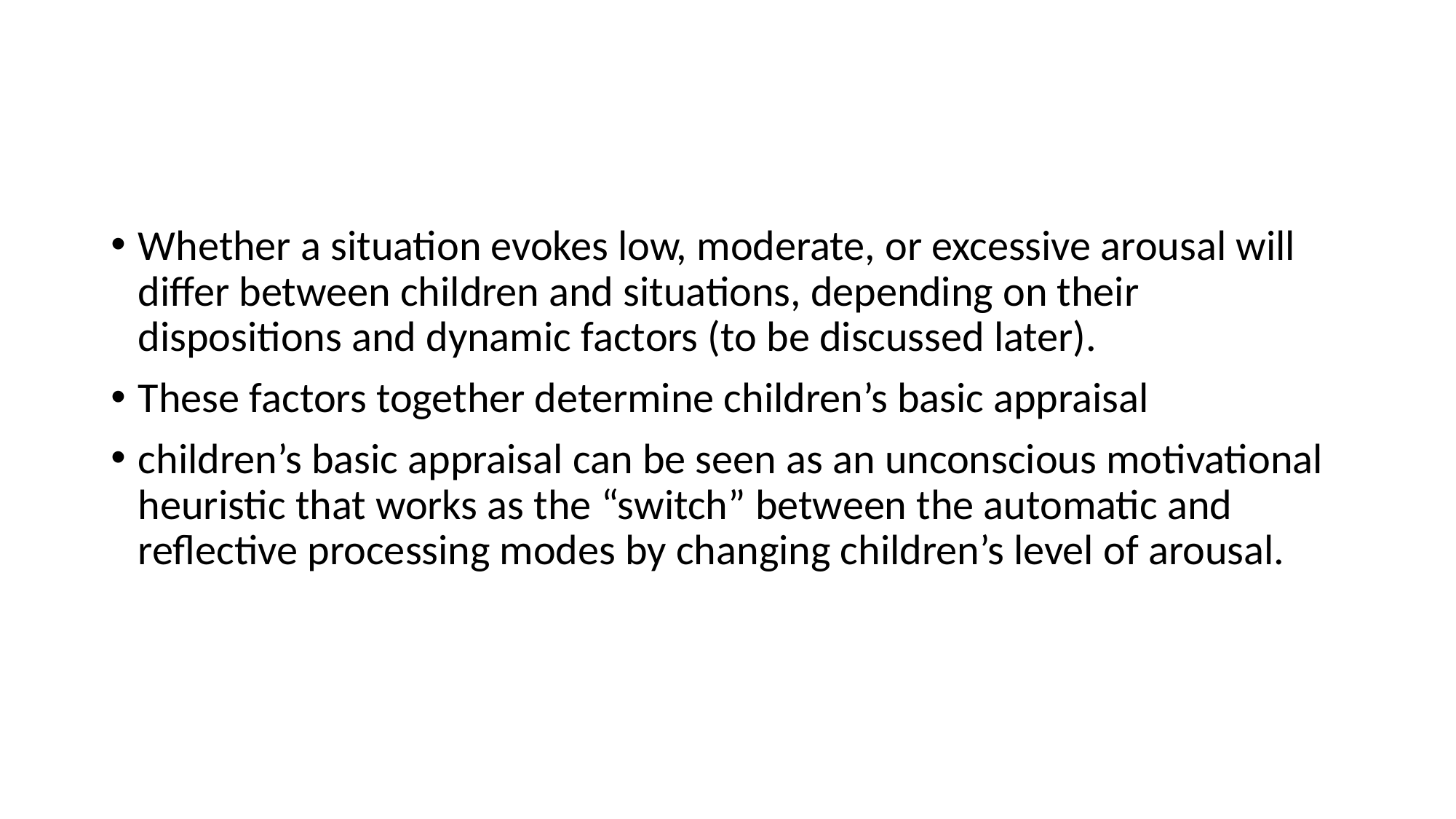

#
Whether a situation evokes low, moderate, or excessive arousal will differ between children and situations, depending on their dispositions and dynamic factors (to be discussed later).
These factors together determine children’s basic appraisal
children’s basic appraisal can be seen as an unconscious motivational heuristic that works as the “switch” between the automatic and reflective processing modes by changing children’s level of arousal.